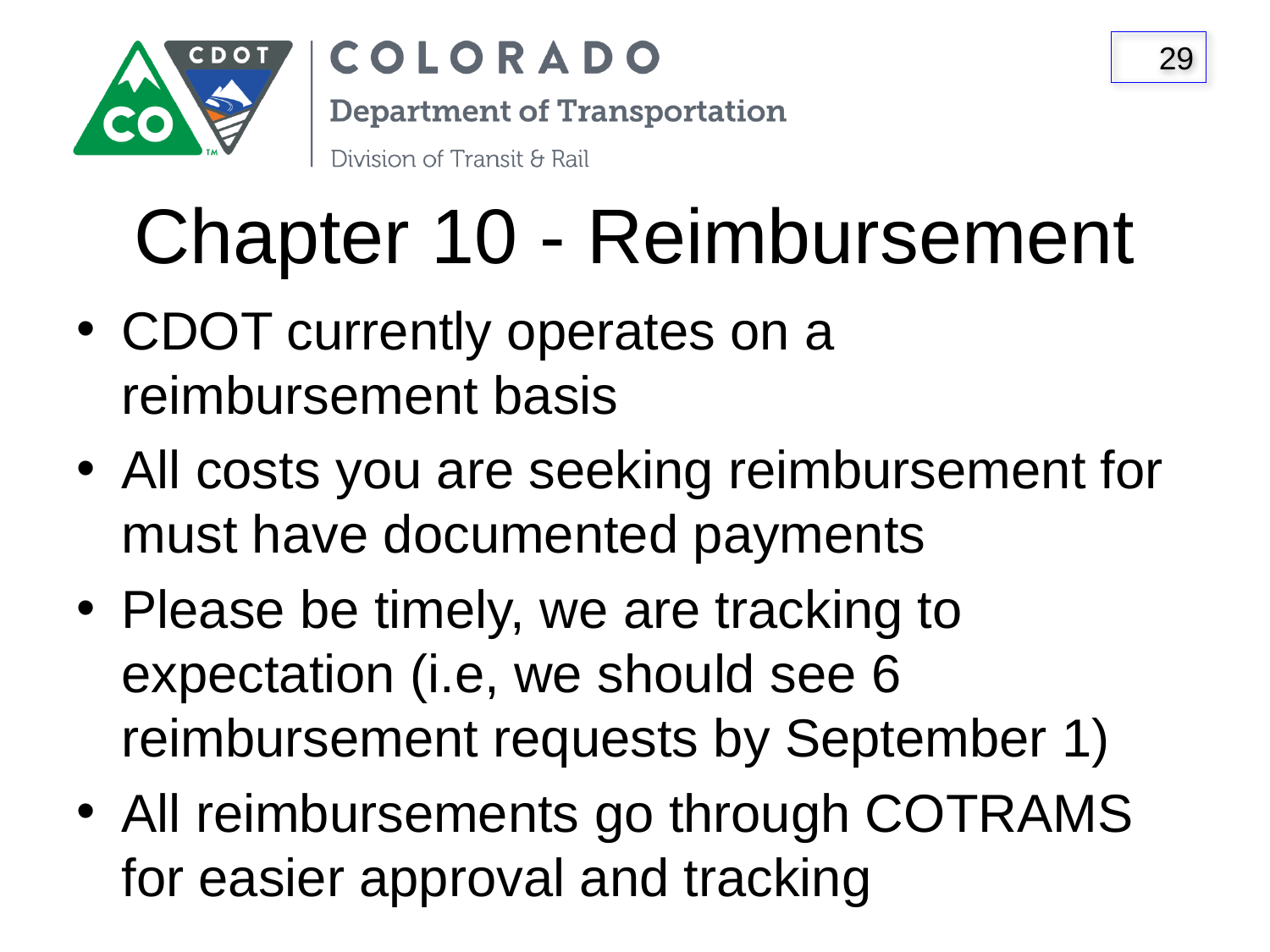

# Chapter 10 - Reimbursement
CDOT currently operates on a reimbursement basis
All costs you are seeking reimbursement for must have documented payments
Please be timely, we are tracking to expectation (i.e, we should see 6 reimbursement requests by September 1)
All reimbursements go through COTRAMS for easier approval and tracking